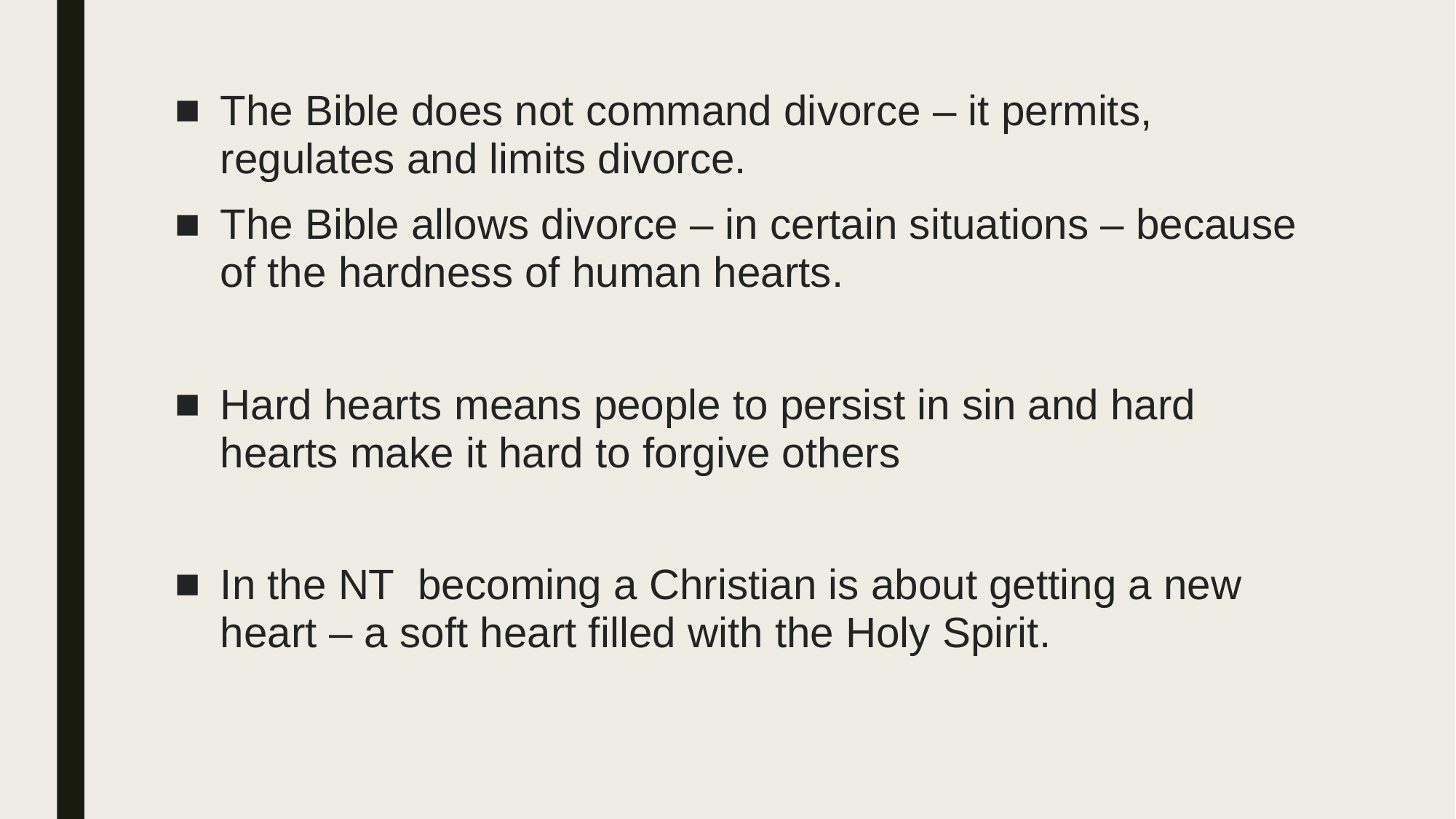

#
The Bible does not command divorce – it permits, regulates and limits divorce.
The Bible allows divorce – in certain situations – because of the hardness of human hearts.

Hard hearts means people to persist in sin and hard hearts make it hard to forgive others

In the NT  becoming a Christian is about getting a new heart – a soft heart filled with the Holy Spirit.